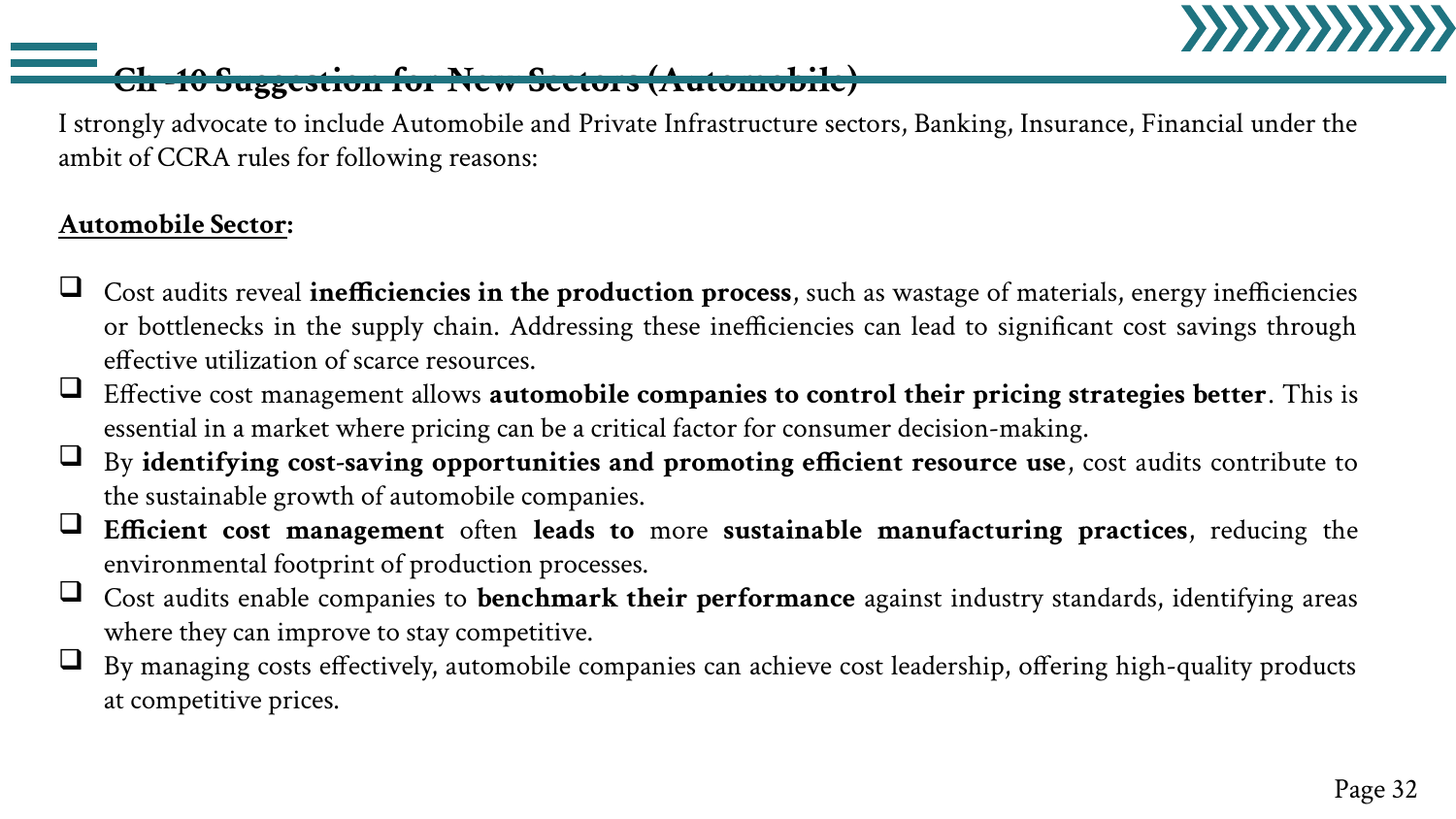

Ch -10 Suggestion for New Sectors (Automobile)

I strongly advocate to include Automobile and Private Infrastructure sectors, Banking, Insurance, Financial under the ambit of CCRA rules for following reasons:

Automobile Sector:

Cost audits reveal inefficiencies in the production process, such as wastage of materials, energy inefficiencies or bottlenecks in the supply chain. Addressing these inefficiencies can lead to significant cost savings through effective utilization of scarce resources.
Effective cost management allows automobile companies to control their pricing strategies better. This is essential in a market where pricing can be a critical factor for consumer decision-making.
By identifying cost-saving opportunities and promoting efficient resource use, cost audits contribute to the sustainable growth of automobile companies.
Efficient cost management often leads to more sustainable manufacturing practices, reducing the environmental footprint of production processes.
Cost audits enable companies to benchmark their performance against industry standards, identifying areas where they can improve to stay competitive.
By managing costs effectively, automobile companies can achieve cost leadership, offering high-quality products at competitive prices.

Page 32